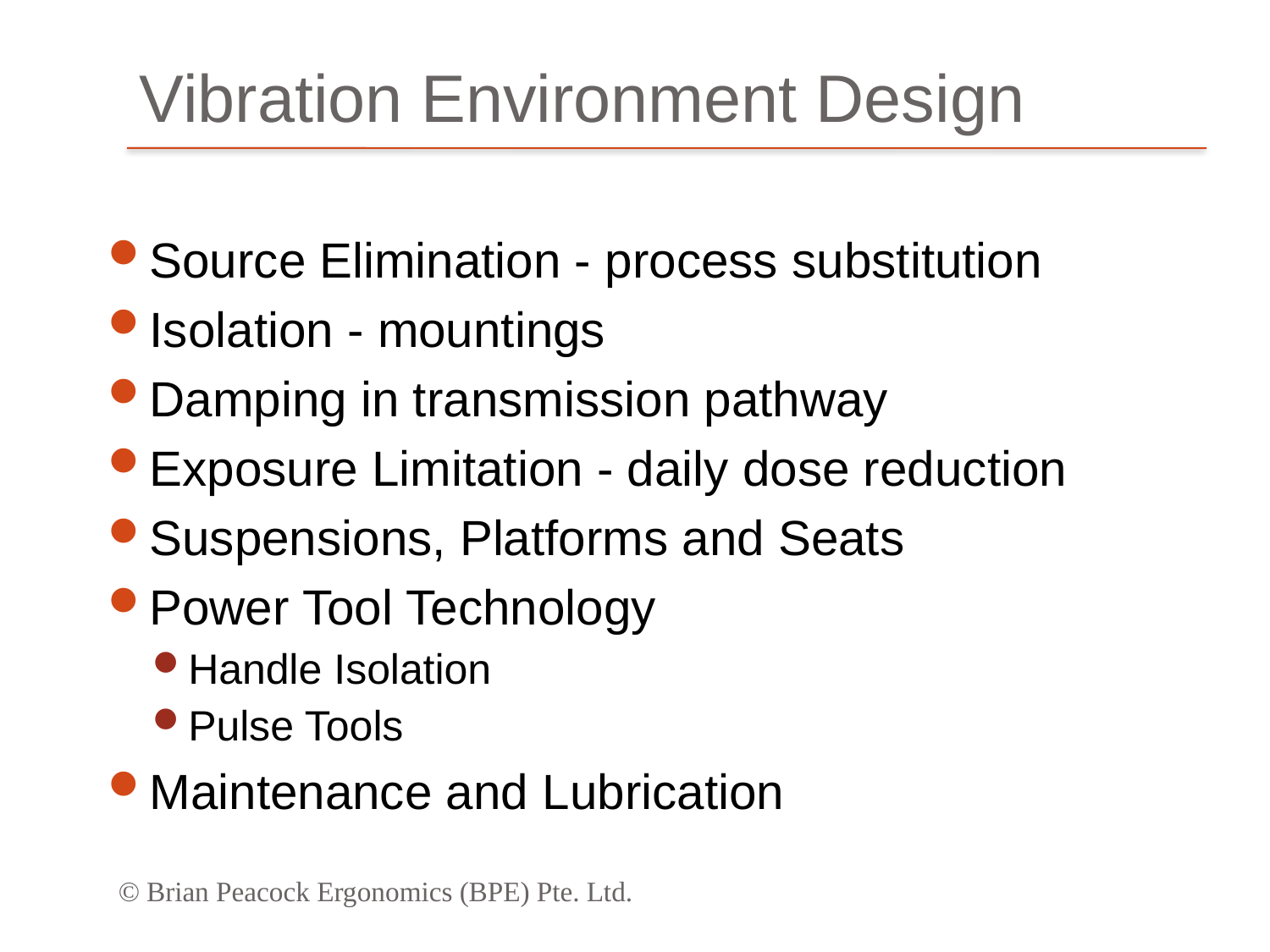

# Vibration Environment Design
Source Elimination - process substitution
Isolation - mountings
Damping in transmission pathway
Exposure Limitation - daily dose reduction
Suspensions, Platforms and Seats
Power Tool Technology
Handle Isolation
Pulse Tools
Maintenance and Lubrication
© Brian Peacock Ergonomics (BPE) Pte. Ltd.